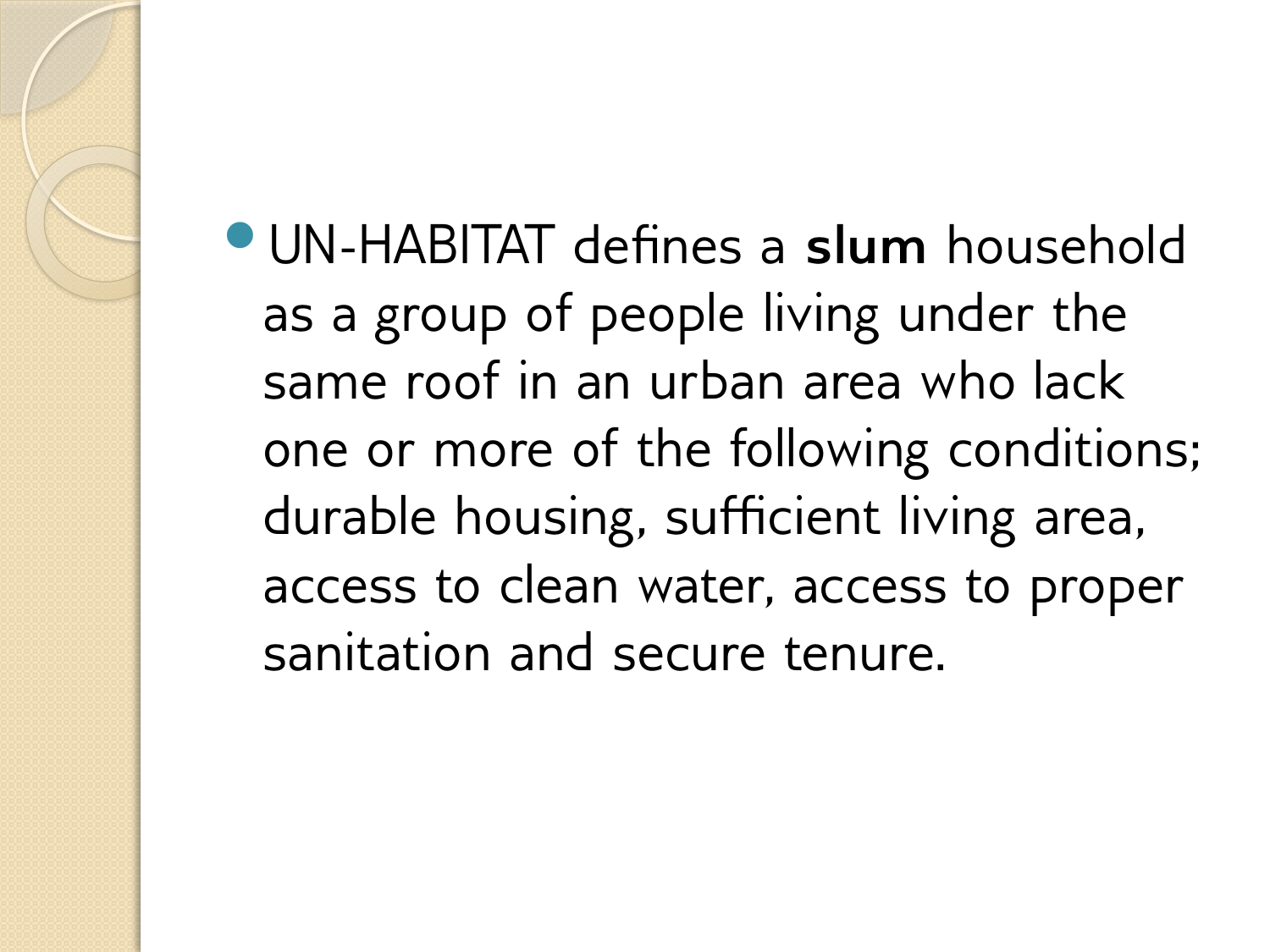

UN-HABITAT defines a slum household as a group of people living under the same roof in an urban area who lack one or more of the following conditions; durable housing, sufficient living area, access to clean water, access to proper sanitation and secure tenure.